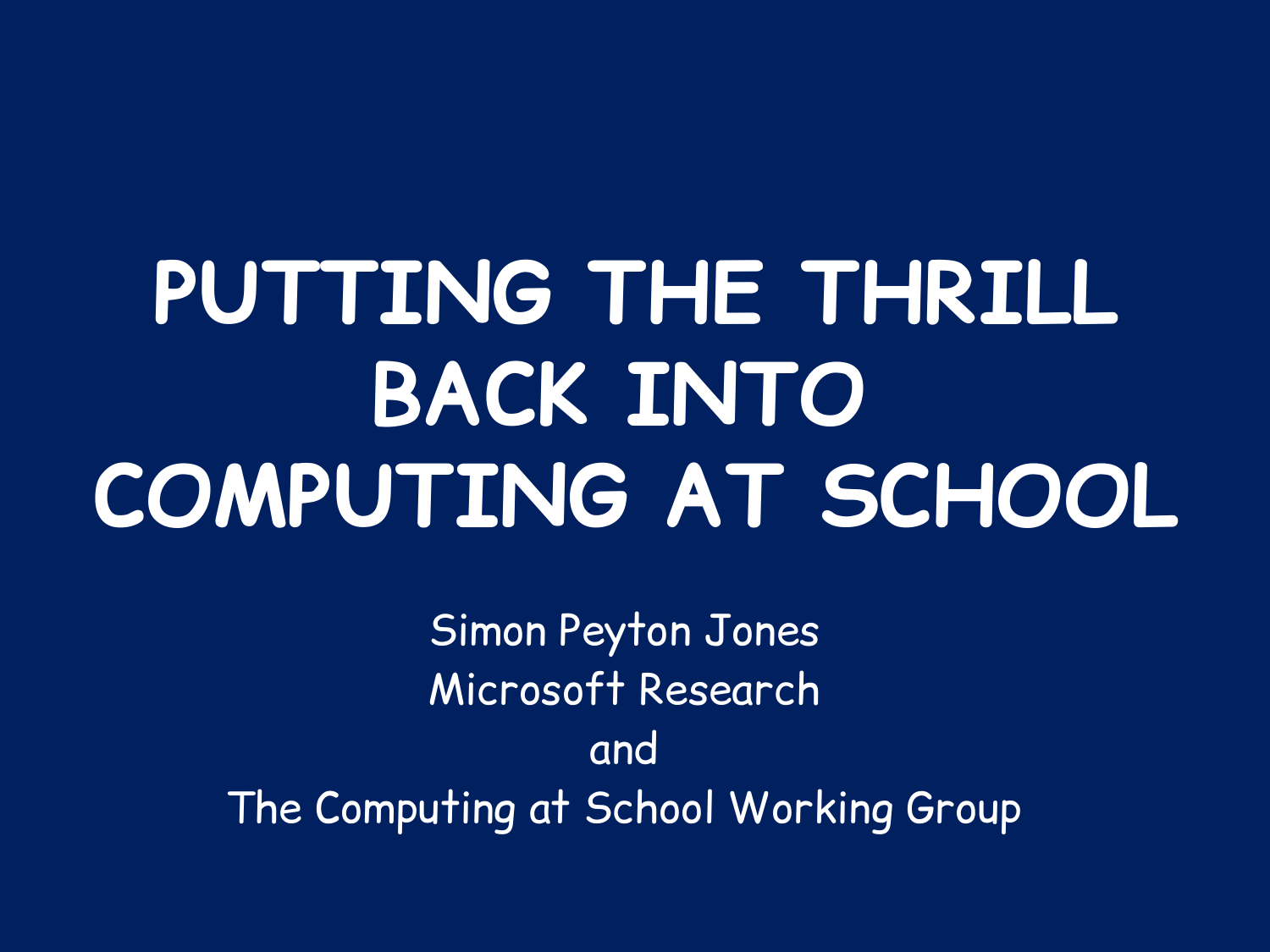

# Putting the thrill back into computing at School
Simon Peyton Jones
Microsoft Research
and
The Computing at School Working Group